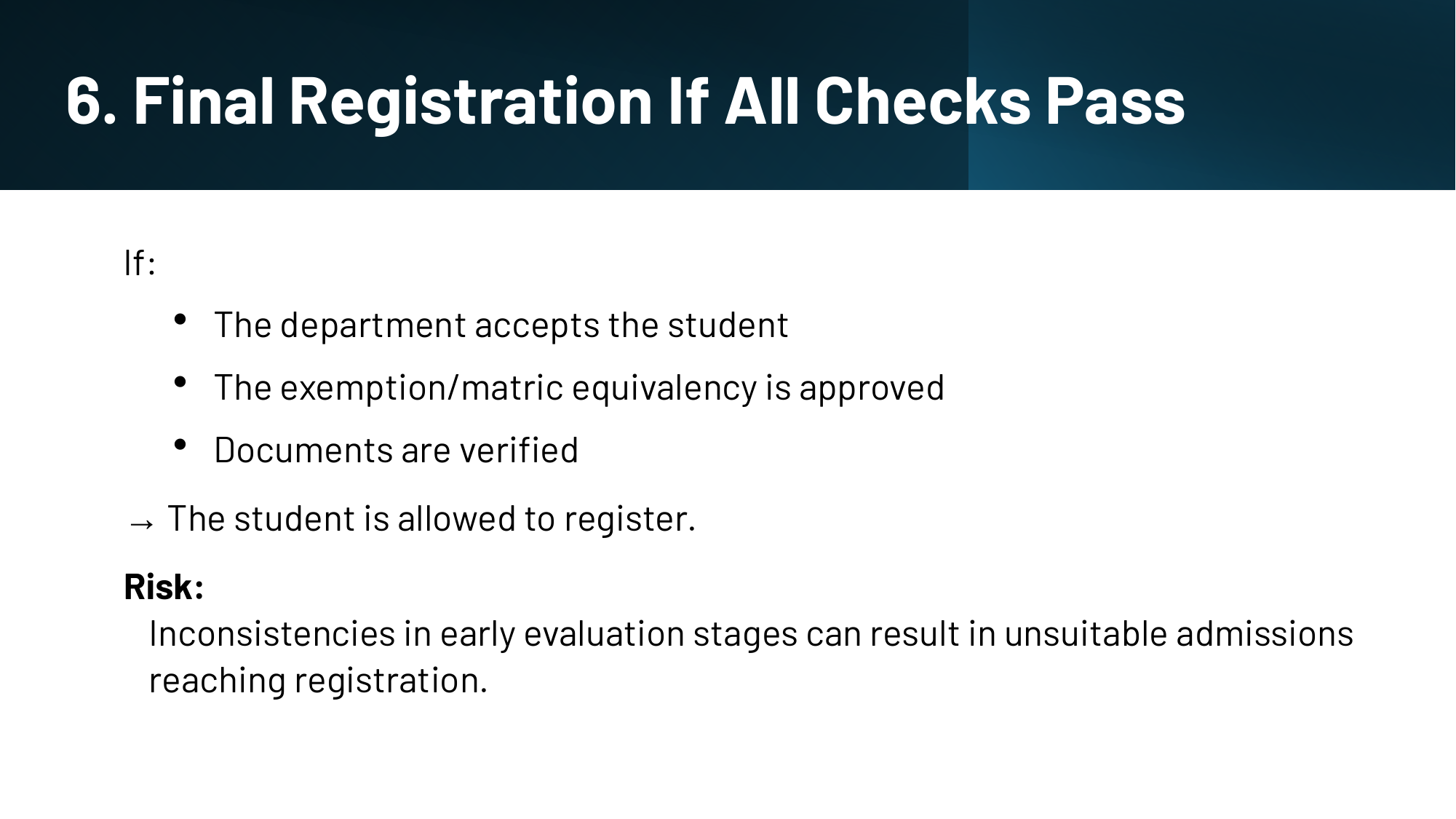

# 6. Final Registration If All Checks Pass
If:
The department accepts the student
The exemption/matric equivalency is approved
Documents are verified
→ The student is allowed to register.
Risk:
Inconsistencies in early evaluation stages can result in unsuitable admissions reaching registration.